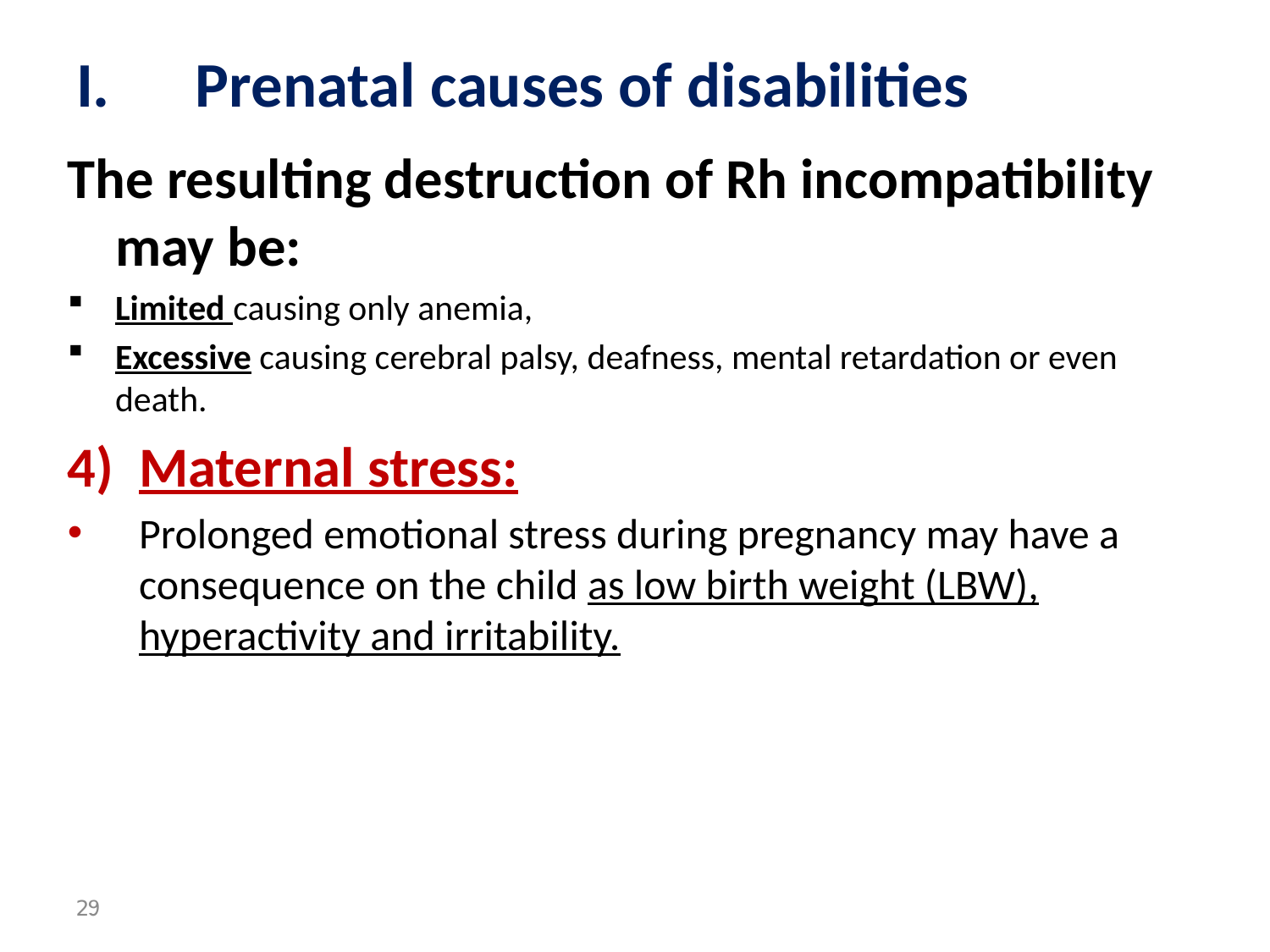

# Prenatal causes of disabilities
The resulting destruction of Rh incompatibility may be:
Limited causing only anemia,
Excessive causing cerebral palsy, deafness, mental retardation or even death.
Maternal stress:
Prolonged emotional stress during pregnancy may have a consequence on the child as low birth weight (LBW), hyperactivity and irritability.
29